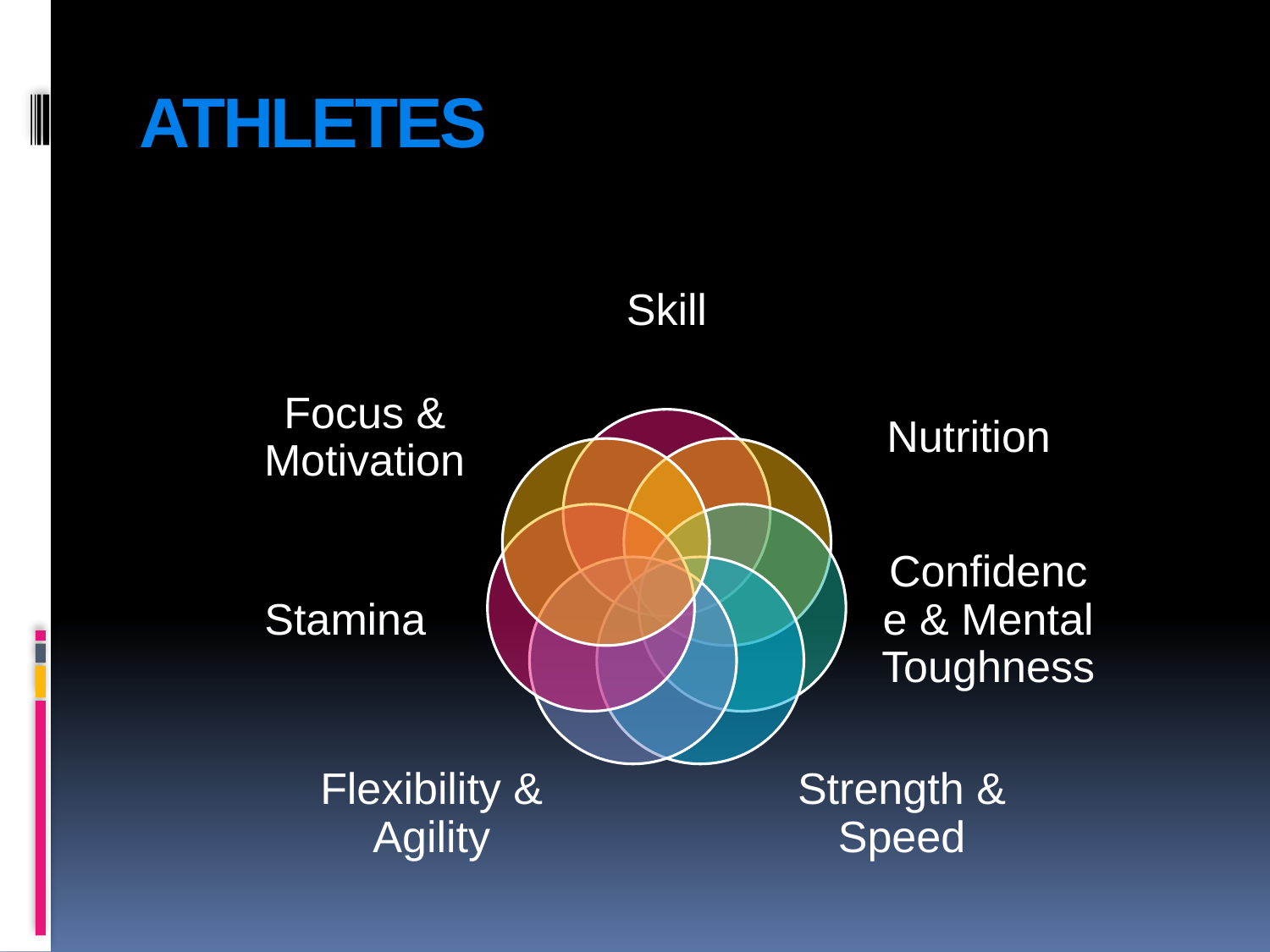

# ATHLETES
Skill
Nutrition
Confidence & Mental Toughness
Strength & Speed
Flexibility & Agility
Stamina
Focus & Motivation